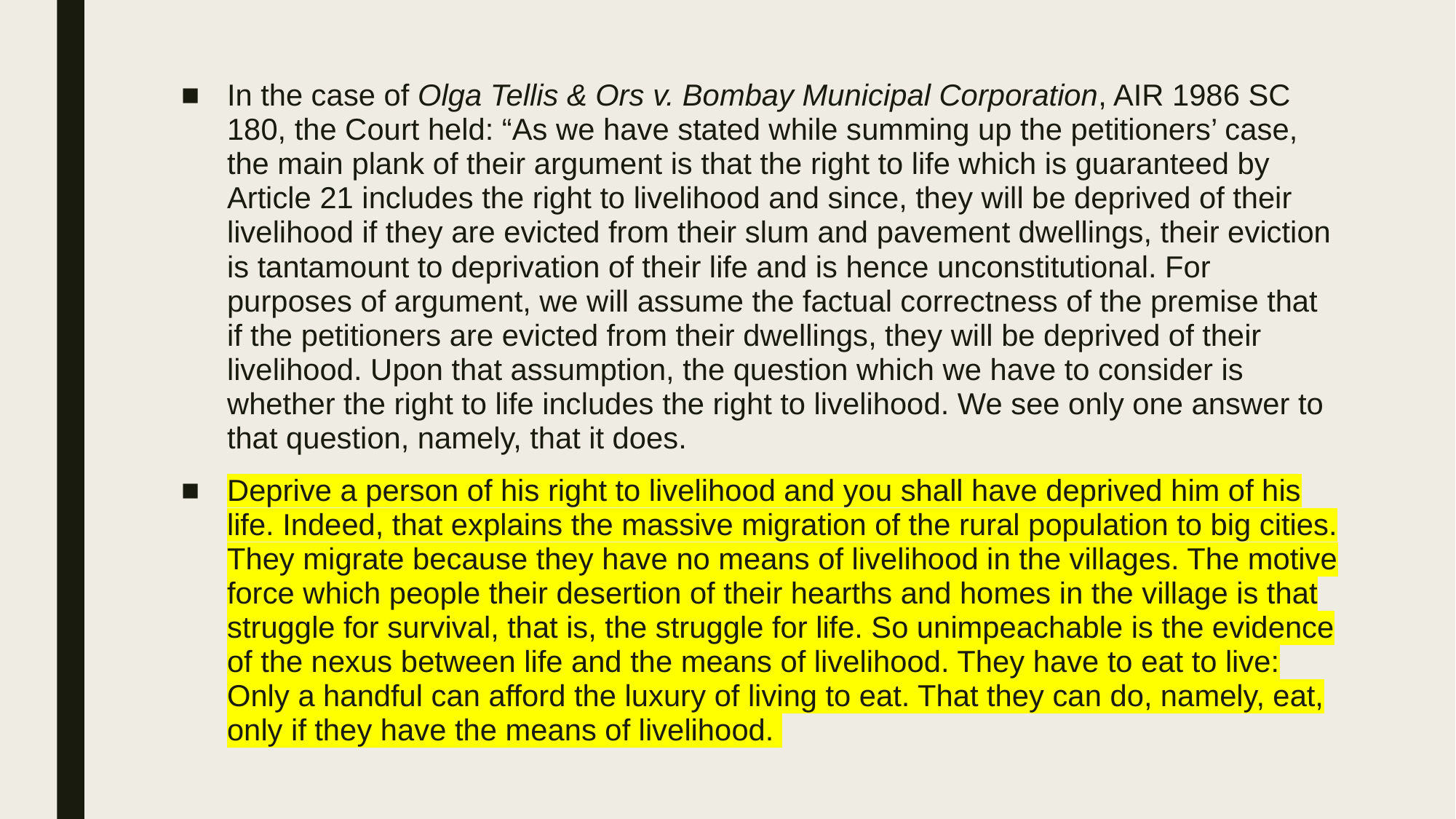

In the case of Olga Tellis & Ors v. Bombay Municipal Corporation, AIR 1986 SC 180, the Court held: “As we have stated while summing up the petitioners’ case, the main plank of their argument is that the right to life which is guaranteed by Article 21 includes the right to livelihood and since, they will be deprived of their livelihood if they are evicted from their slum and pavement dwellings, their eviction is tantamount to deprivation of their life and is hence unconstitutional. For purposes of argument, we will assume the factual correctness of the premise that if the petitioners are evicted from their dwellings, they will be deprived of their livelihood. Upon that assumption, the question which we have to consider is whether the right to life includes the right to livelihood. We see only one answer to that question, namely, that it does.
Deprive a person of his right to livelihood and you shall have deprived him of his life. Indeed, that explains the massive migration of the rural population to big cities. They migrate because they have no means of livelihood in the villages. The motive force which people their desertion of their hearths and homes in the village is that struggle for survival, that is, the struggle for life. So unimpeachable is the evidence of the nexus between life and the means of livelihood. They have to eat to live: Only a handful can afford the luxury of living to eat. That they can do, namely, eat, only if they have the means of livelihood.